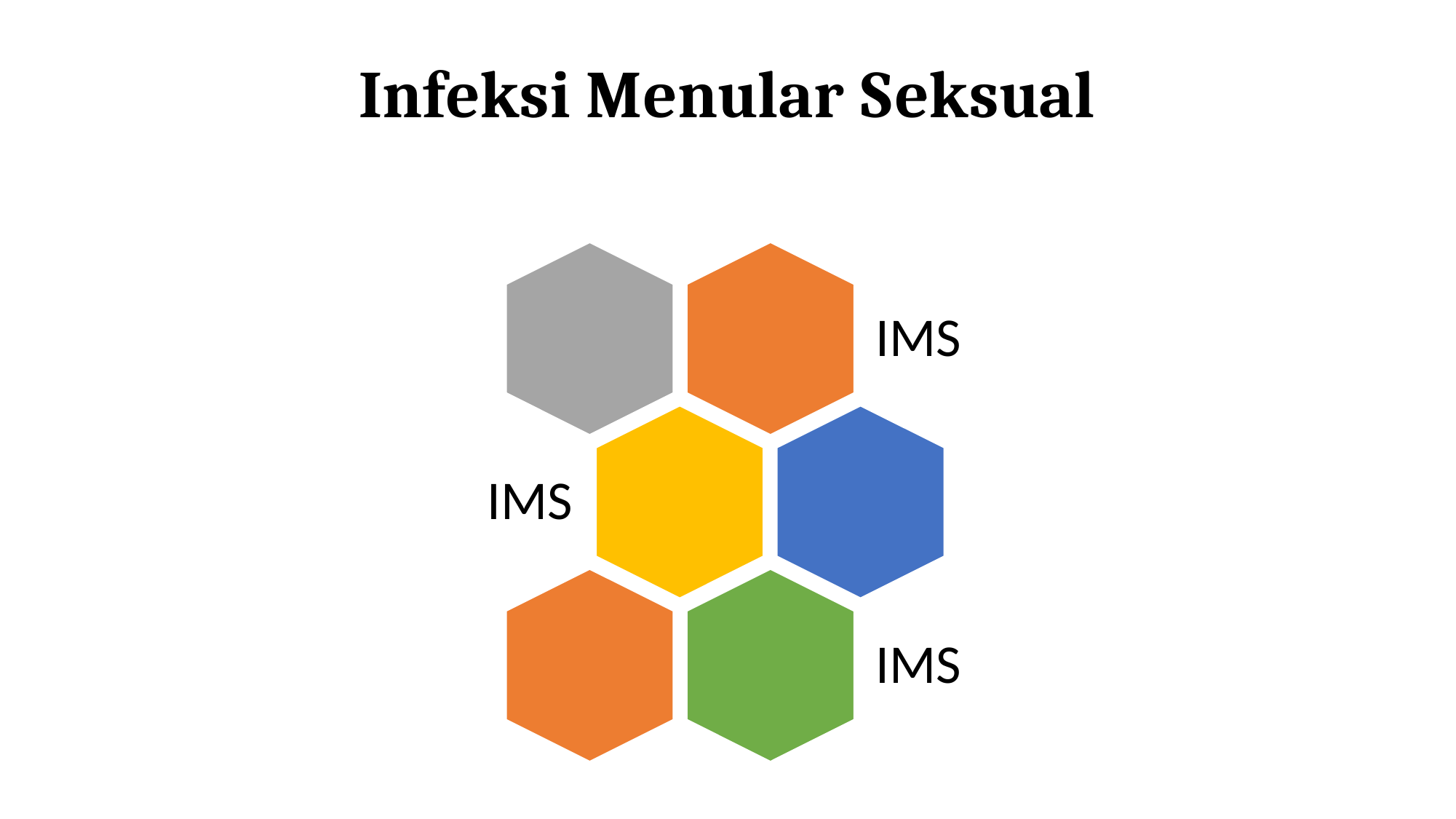

# Infeksi Menular Seksual

IMS

IMS

IMS